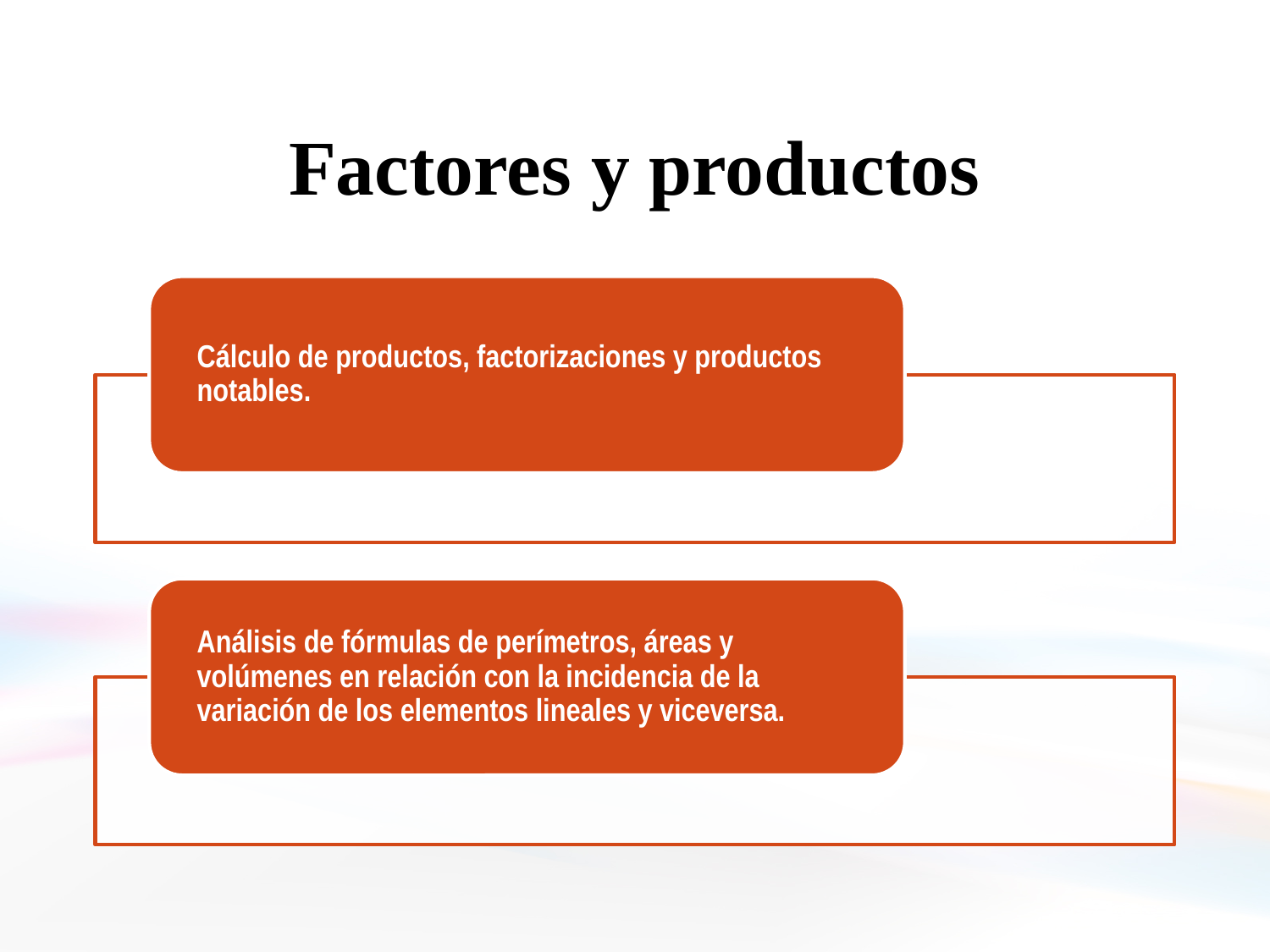

# Factores y productos
Cálculo de productos, factorizaciones y productos notables.
Análisis de fórmulas de perímetros, áreas y volúmenes en relación con la incidencia de la variación de los elementos lineales y viceversa.